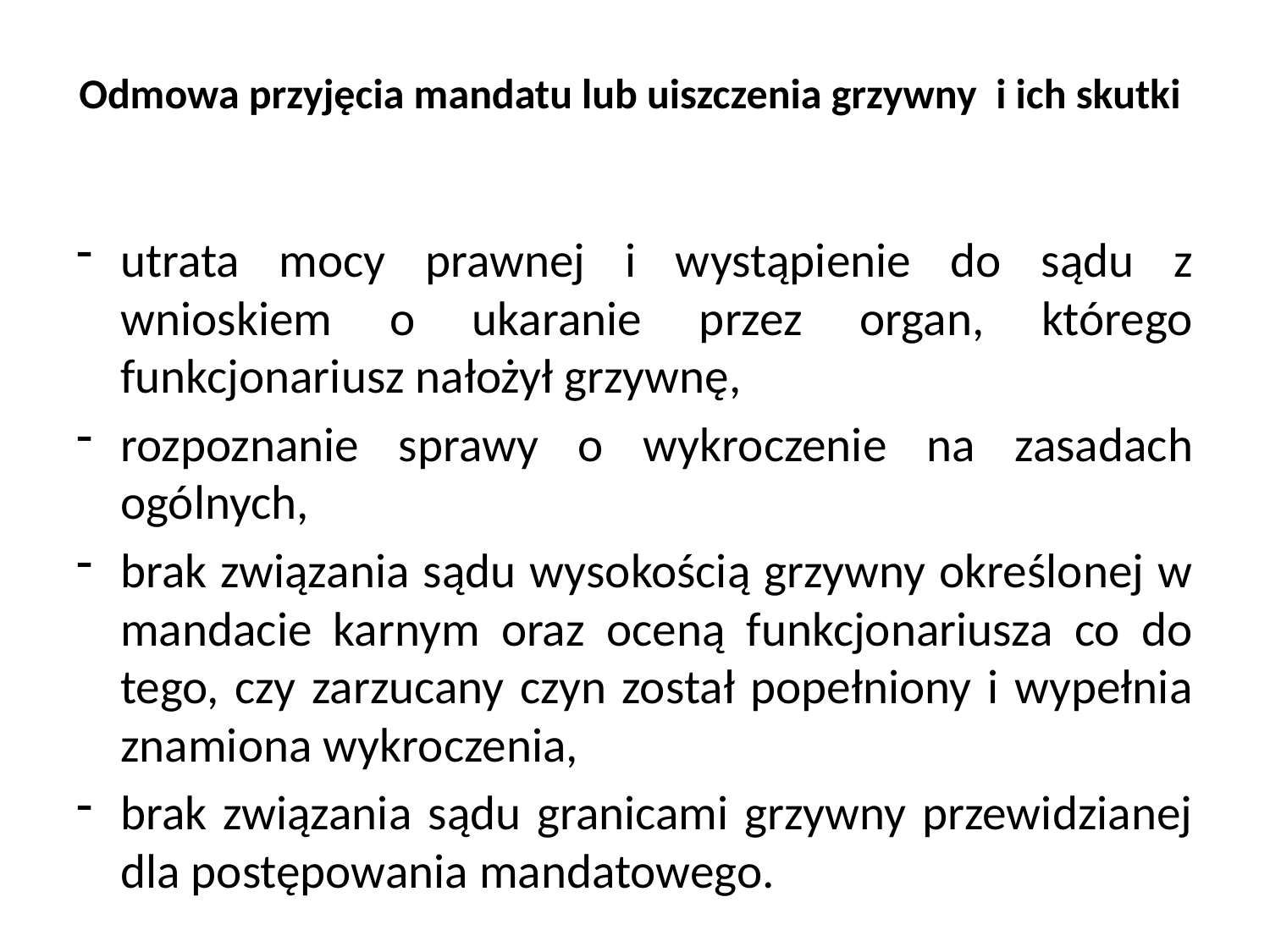

# Odmowa przyjęcia mandatu lub uiszczenia grzywny  i ich skutki
utrata mocy prawnej i wystąpienie do sądu z wnioskiem o ukaranie przez organ, którego funkcjonariusz nałożył grzywnę,
rozpoznanie sprawy o wykroczenie na zasadach ogólnych,
brak związania sądu wysokością grzywny określonej w mandacie karnym oraz oceną funkcjonariusza co do tego, czy zarzucany czyn został popełniony i wypełnia znamiona wykroczenia,
brak związania sądu granicami grzywny przewidzianej dla postępowania mandatowego.